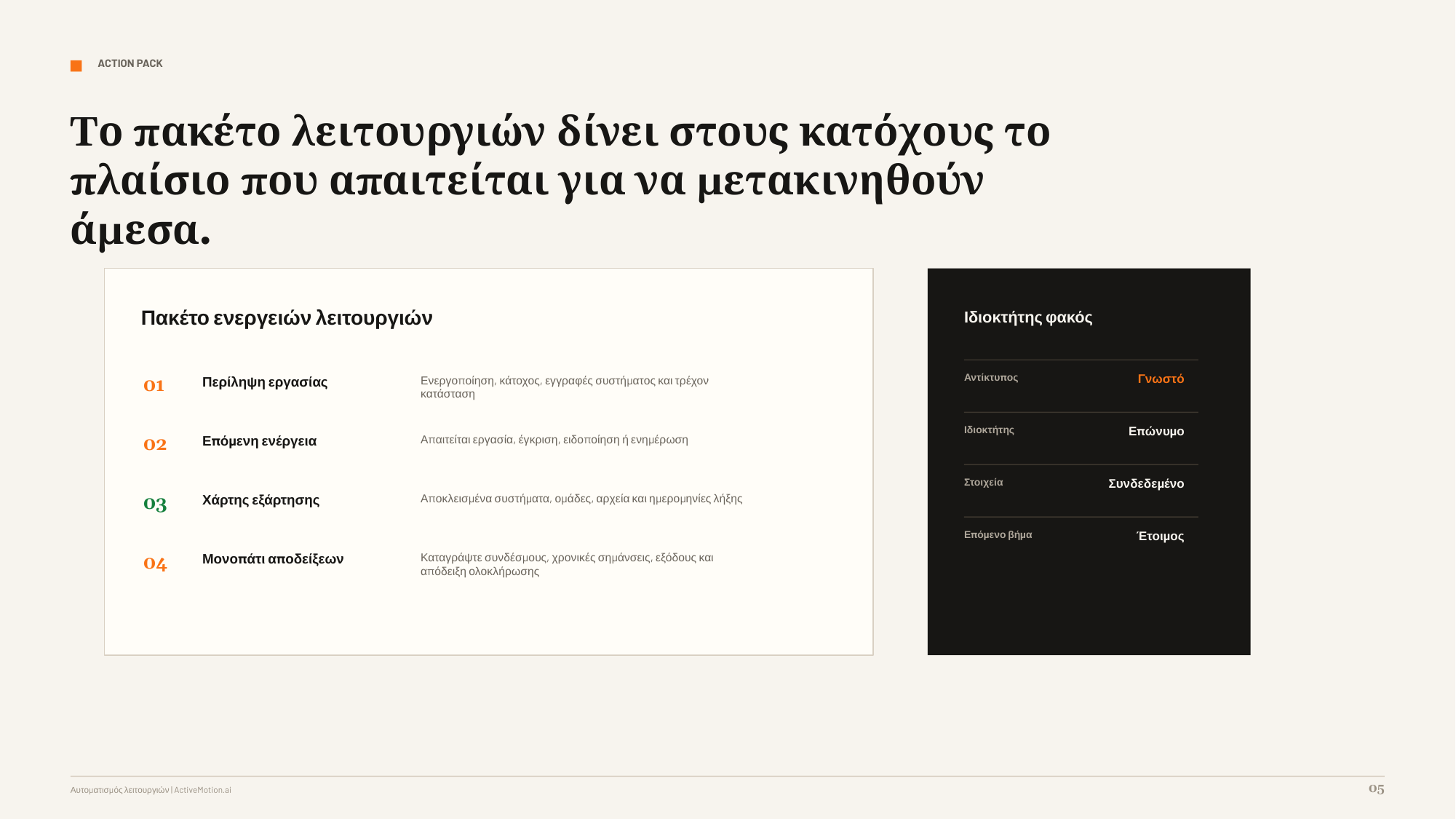

ACTION PACK

Το πακέτο λειτουργιών δίνει στους κατόχους το πλαίσιο που απαιτείται για να μετακινηθούν άμεσα.

Πακέτο ενεργειών λειτουργιών
Ιδιοκτήτης φακός

Αντίκτυπος
Γνωστό
01
Περίληψη εργασίας
Ενεργοποίηση, κάτοχος, εγγραφές συστήματος και τρέχον
κατάσταση

Ιδιοκτήτης
Επώνυμο
02
Επόμενη ενέργεια
Απαιτείται εργασία, έγκριση, ειδοποίηση ή ενημέρωση

Στοιχεία
Συνδεδεμένο
03
Χάρτης εξάρτησης
Αποκλεισμένα συστήματα, ομάδες, αρχεία και ημερομηνίες λήξης

Επόμενο βήμα
Έτοιμος
04
Μονοπάτι αποδείξεων
Καταγράψτε συνδέσμους, χρονικές σημάνσεις, εξόδους και
απόδειξη ολοκλήρωσης

05
Αυτοματισμός λειτουργιών | ActiveMotion.ai